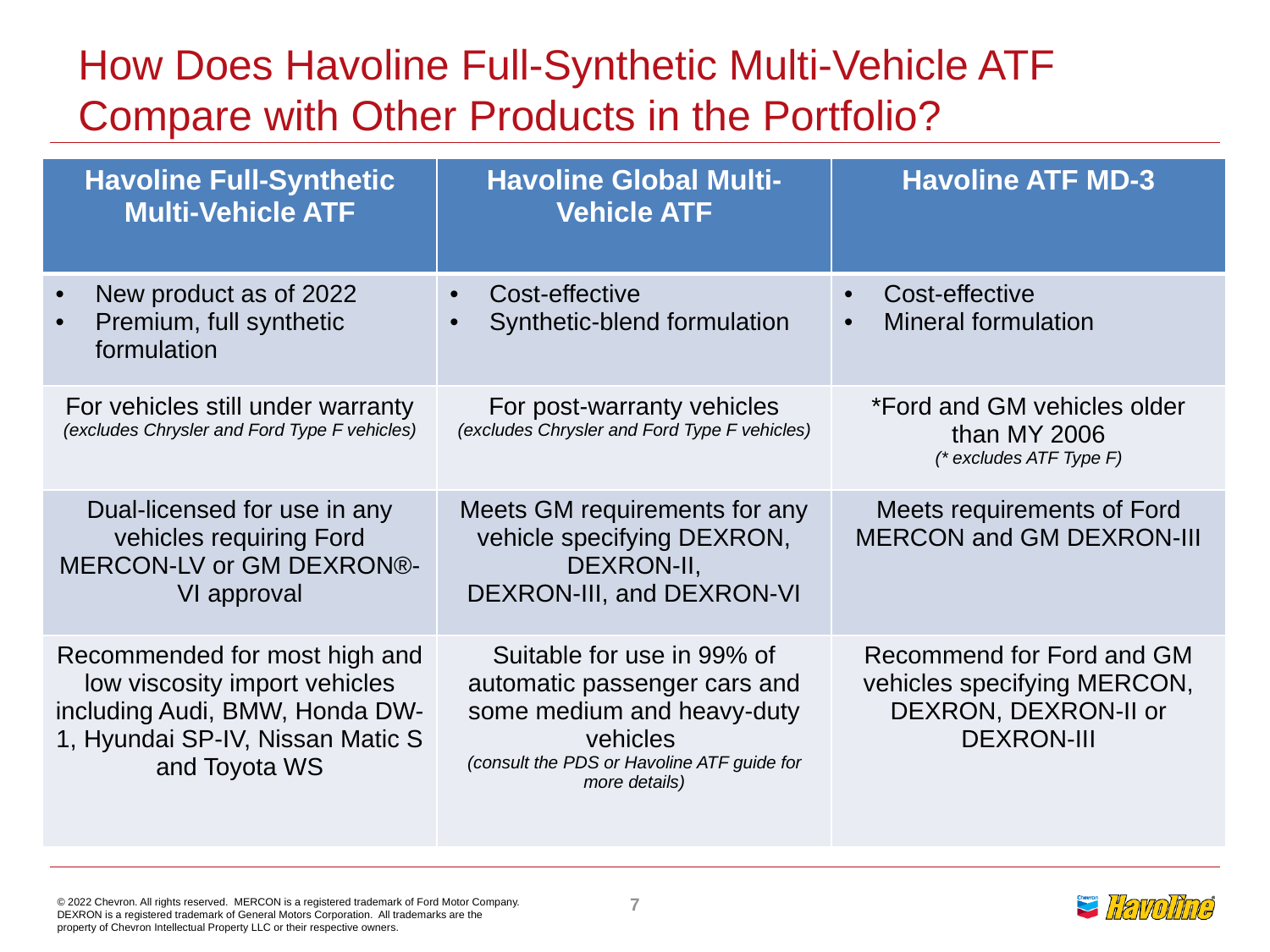

# How Does Havoline Full-Synthetic Multi-Vehicle ATF Compare with Other Products in the Portfolio?
| Havoline Full-Synthetic Multi-Vehicle ATF | Havoline Global Multi-Vehicle ATF | Havoline ATF MD-3 |
| --- | --- | --- |
| New product as of 2022 Premium, full synthetic formulation | Cost-effective  Synthetic-blend formulation | Cost-effective  Mineral formulation |
| For vehicles still under warranty (excludes Chrysler and Ford Type F vehicles) | For post-warranty vehicles (excludes Chrysler and Ford Type F vehicles) | \*Ford and GM vehicles older than MY 2006 (\* excludes ATF Type F) |
| Dual-licensed for use in any vehicles requiring Ford MERCON-LV or GM DEXRON®-VI approval | Meets GM requirements for any vehicle specifying DEXRON, DEXRON-II, DEXRON-III, and DEXRON-VI | Meets requirements of Ford MERCON and GM DEXRON-III |
| Recommended for most high and low viscosity import vehicles including Audi, BMW, Honda DW-1, Hyundai SP-IV, Nissan Matic S and Toyota WS | Suitable for use in 99% of automatic passenger cars and some medium and heavy-duty vehicles  (consult the PDS or Havoline ATF guide for more details) | Recommend for Ford and GM vehicles specifying MERCON, DEXRON, DEXRON-II or DEXRON-III |
7